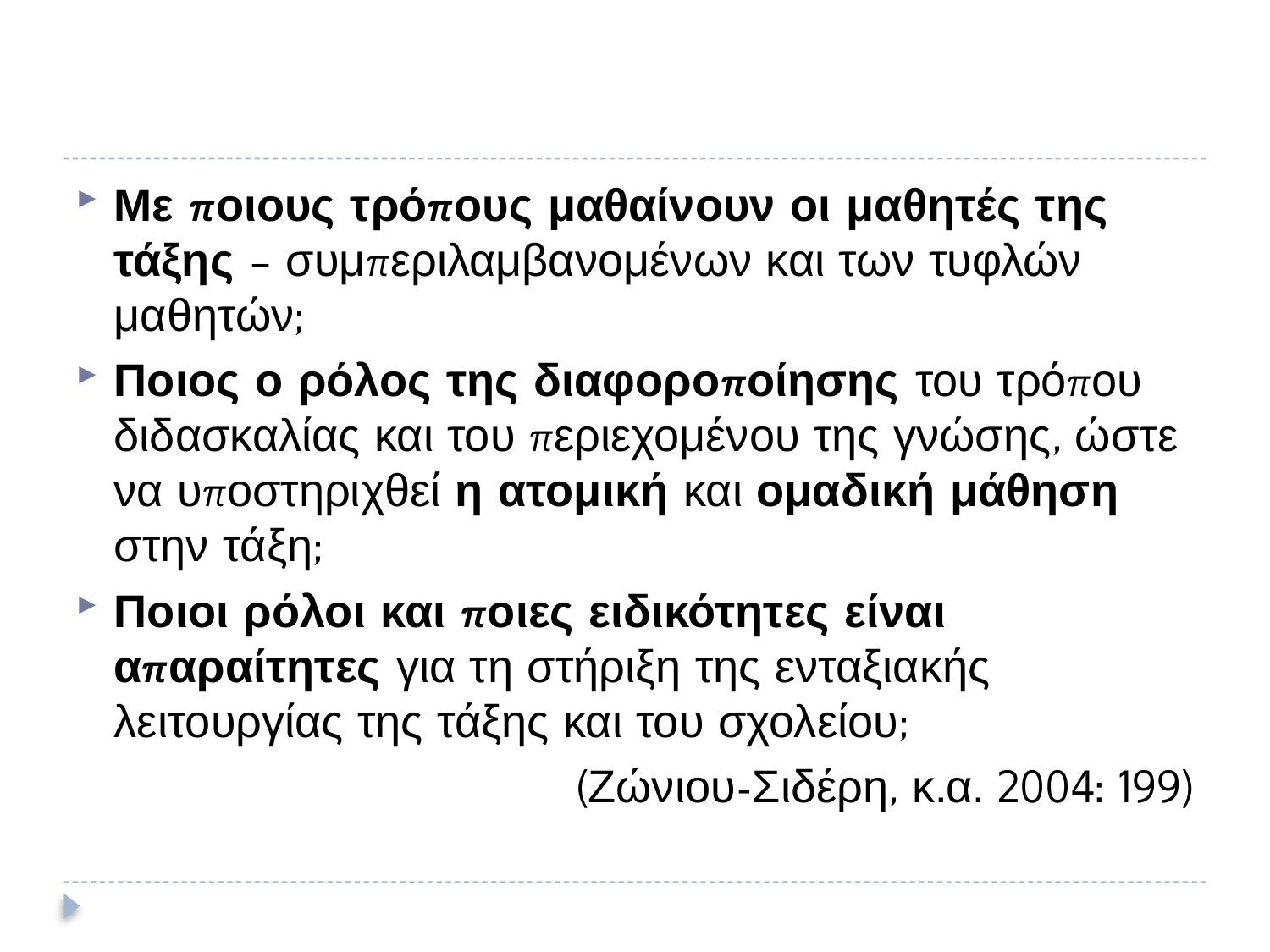

#
Με ποιους τρόπους μαθαίνουν οι μαθητές της τάξης – συμπεριλαμβανομένων και των τυφλών μαθητών;
Ποιος ο ρόλος της διαφοροποίησης του τρόπου διδασκαλίας και του περιεχομένου της γνώσης, ώστε να υποστηριχθεί η ατομική και ομαδική μάθηση στην τάξη;
Ποιοι ρόλοι και ποιες ειδικότητες είναι απαραίτητες για τη στήριξη της ενταξιακής λειτουργίας της τάξης και του σχολείου;
(Ζώνιου-Σιδέρη, κ.α. 2004: 199)